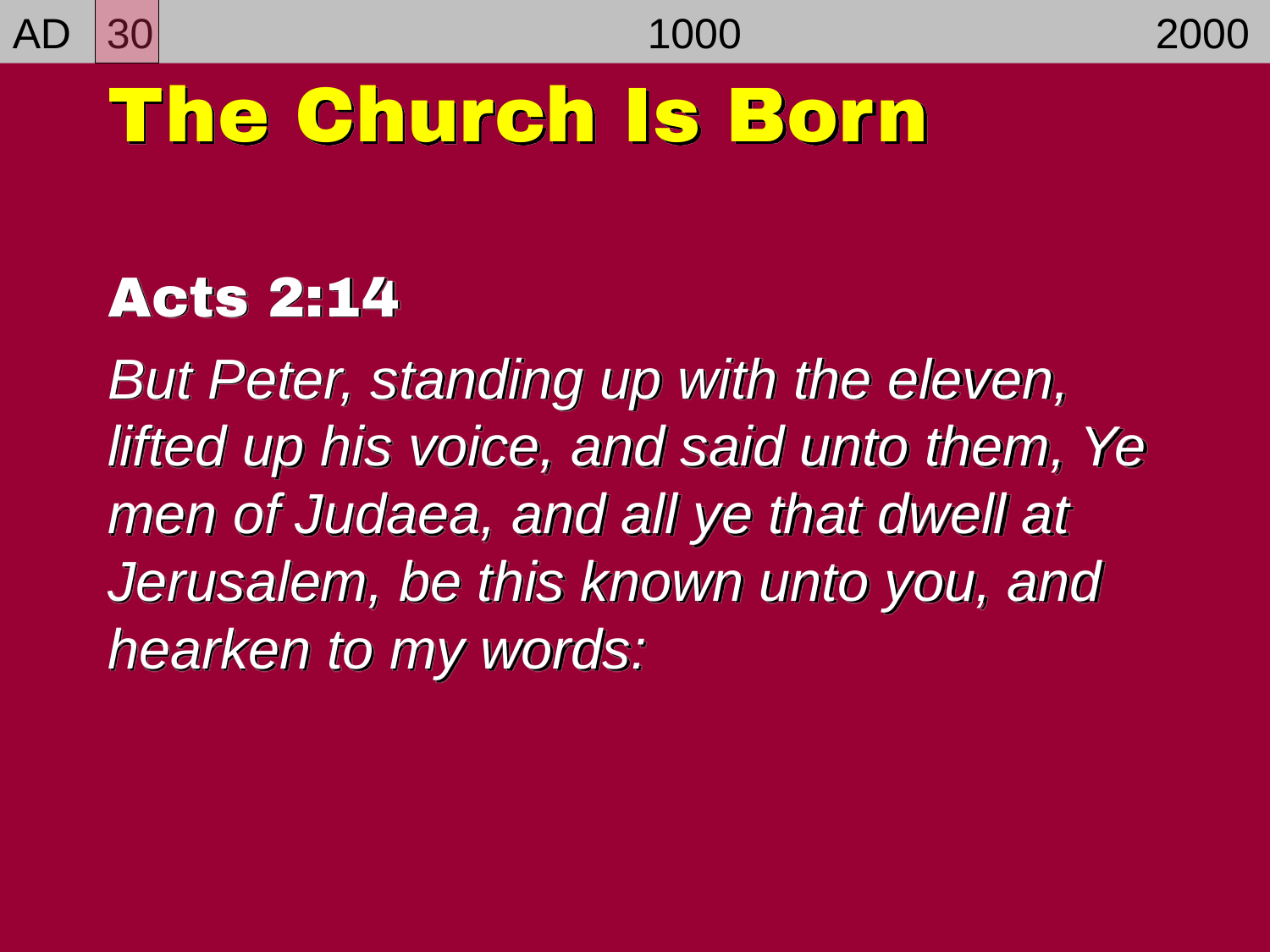

AD   30				1000				2000

The Church Is Born
Acts 2:14
But Peter, standing up with the eleven, lifted up his voice, and said unto them, Ye men of Judaea, and all ye that dwell at Jerusalem, be this known unto you, and hearken to my words: